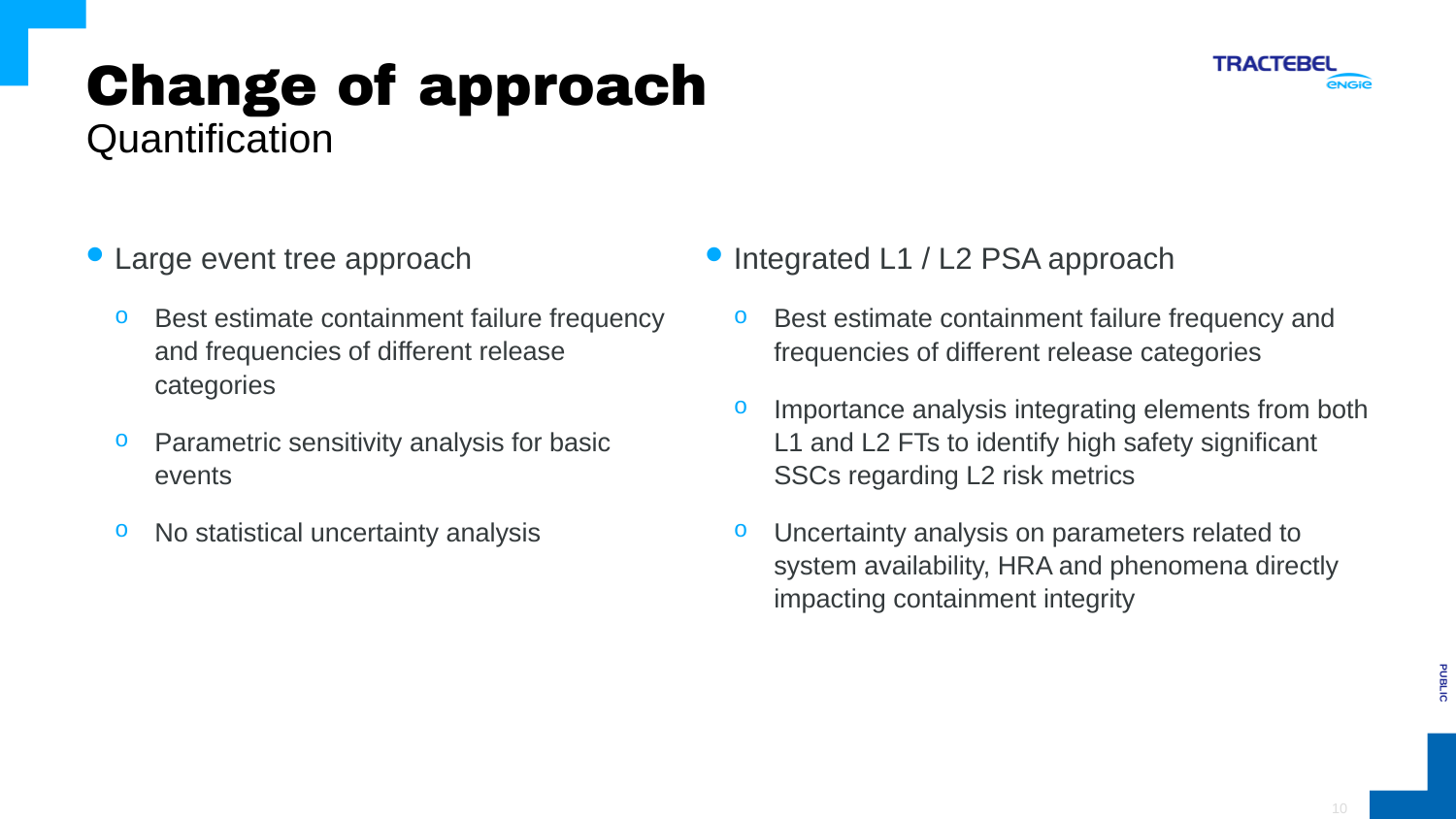

# Change of approach Quantification
Large event tree approach
Best estimate containment failure frequency and frequencies of different release categories
Parametric sensitivity analysis for basic events
No statistical uncertainty analysis
Integrated L1 / L2 PSA approach
Best estimate containment failure frequency and frequencies of different release categories
Importance analysis integrating elements from both L1 and L2 FTs to identify high safety significant SSCs regarding L2 risk metrics
Uncertainty analysis on parameters related to system availability, HRA and phenomena directly impacting containment integrity
10